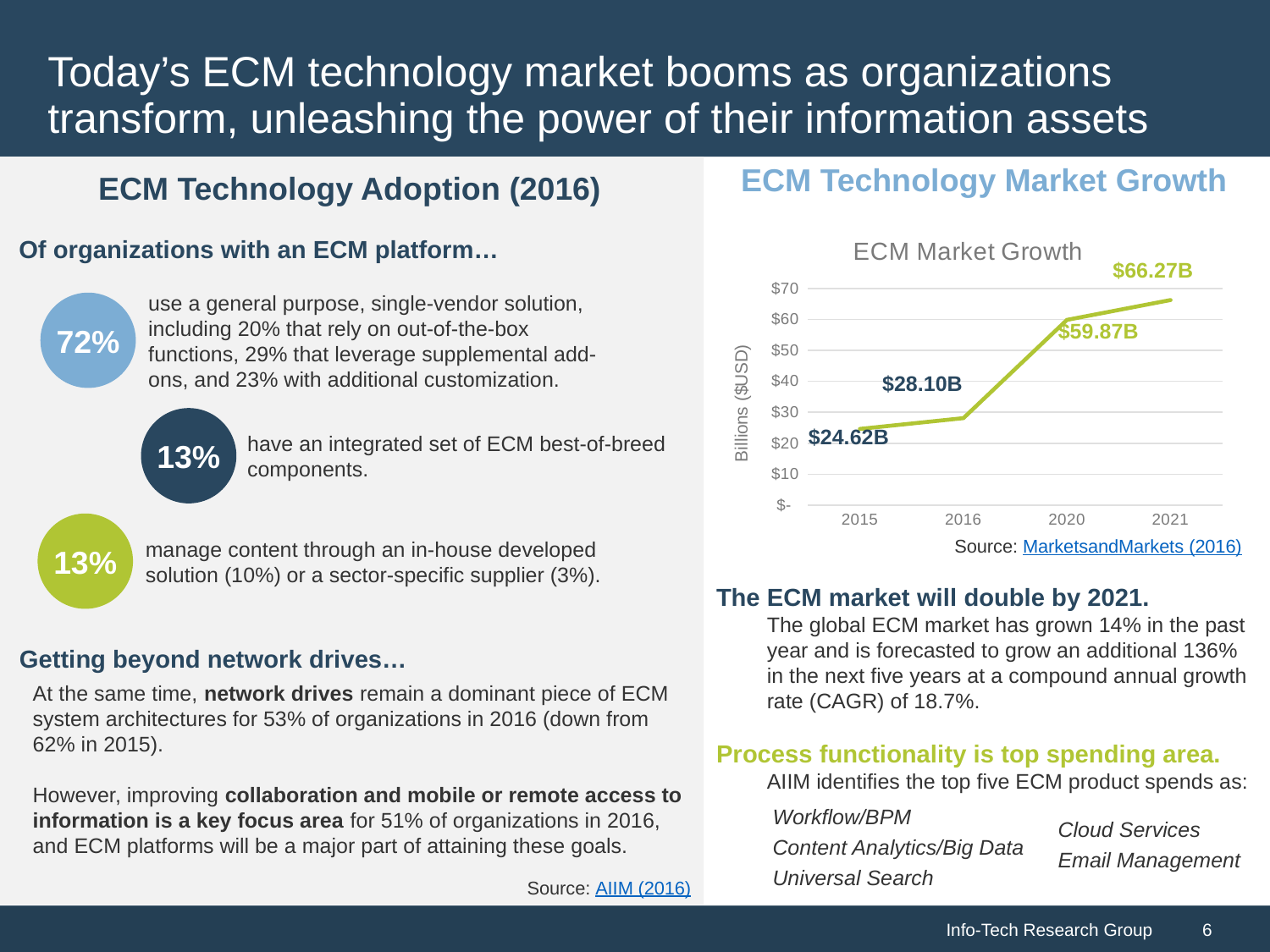

# Today’s ECM technology market booms as organizations transform, unleashing the power of their information assets
ECM Technology Market Growth

ECM Technology Adoption (2016)

### Chart:

| Category | ECM Market Growth |
|---|---|
| 2015 | 24.62 |
| 2016 | 28.1 |
| 2020 | 59.87 |
| 2021 | 66.27 |
Of organizations with an ECM platform…
use a general purpose, single-vendor solution, including 20% that rely on out-of-the-box functions, 29% that leverage supplemental add-ons, and 23% with additional customization.
72%
13%
have an integrated set of ECM best-of-breed components.
13%
manage content through an in-house developed solution (10%) or a sector-specific supplier (3%).
$66.27B
$59.87B
$28.10B
$24.62B
Source: MarketsandMarkets (2016)
The ECM market will double by 2021.
The global ECM market has grown 14% in the past year and is forecasted to grow an additional 136% in the next five years at a compound annual growth rate (CAGR) of 18.7%.

Process functionality is top spending area.
AIIM identifies the top five ECM product spends as:

Getting beyond network drives…
At the same time, network drives remain a dominant piece of ECM system architectures for 53% of organizations in 2016 (down from 62% in 2015).

However, improving collaboration and mobile or remote access to information is a key focus area for 51% of organizations in 2016, and ECM platforms will be a major part of attaining these goals.
Workflow/BPM
Content Analytics/Big Data
Universal Search
Cloud Services
Email Management
Source: AIIM (2016)